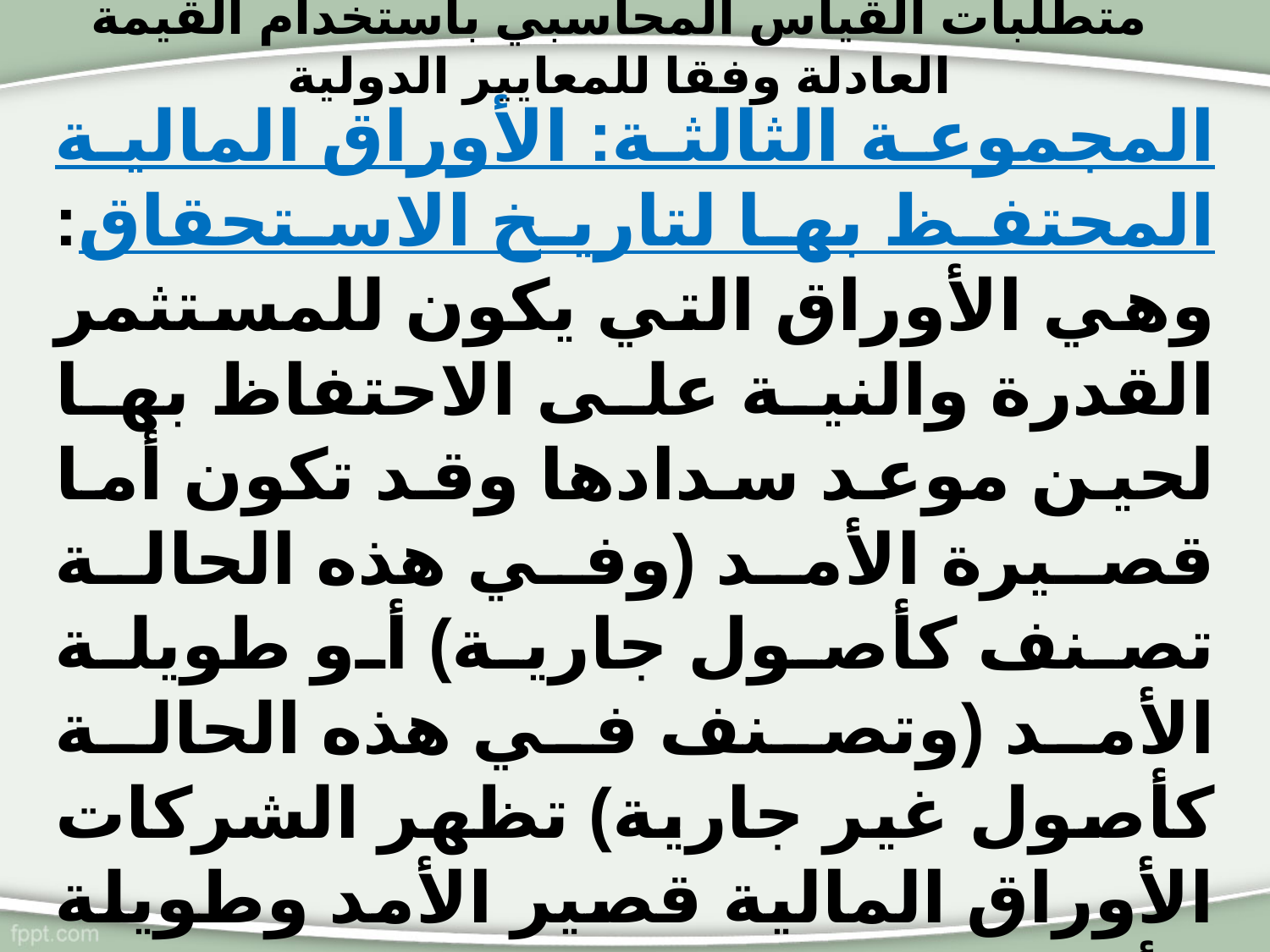

# متطلبات القياس المحاسبي باستخدام القيمة العادلة وفقا للمعايير الدولية
المجموعة الثالثة: الأوراق المالية المحتفظ بها لتاريخ الاستحقاق: وهي الأوراق التي يكون للمستثمر القدرة والنية على الاحتفاظ بها لحين موعد سدادها وقد تكون أما قصيرة الأمد (وفي هذه الحالة تصنف كأصول جارية) أو طويلة الأمد (وتصنف في هذه الحالة كأصول غير جارية) تظهر الشركات الأوراق المالية قصير الأمد وطويلة الأمد لمحتفظ بها لحين الاستحقاق في قائمة المركز المالي بالكلفة المستهلكة.